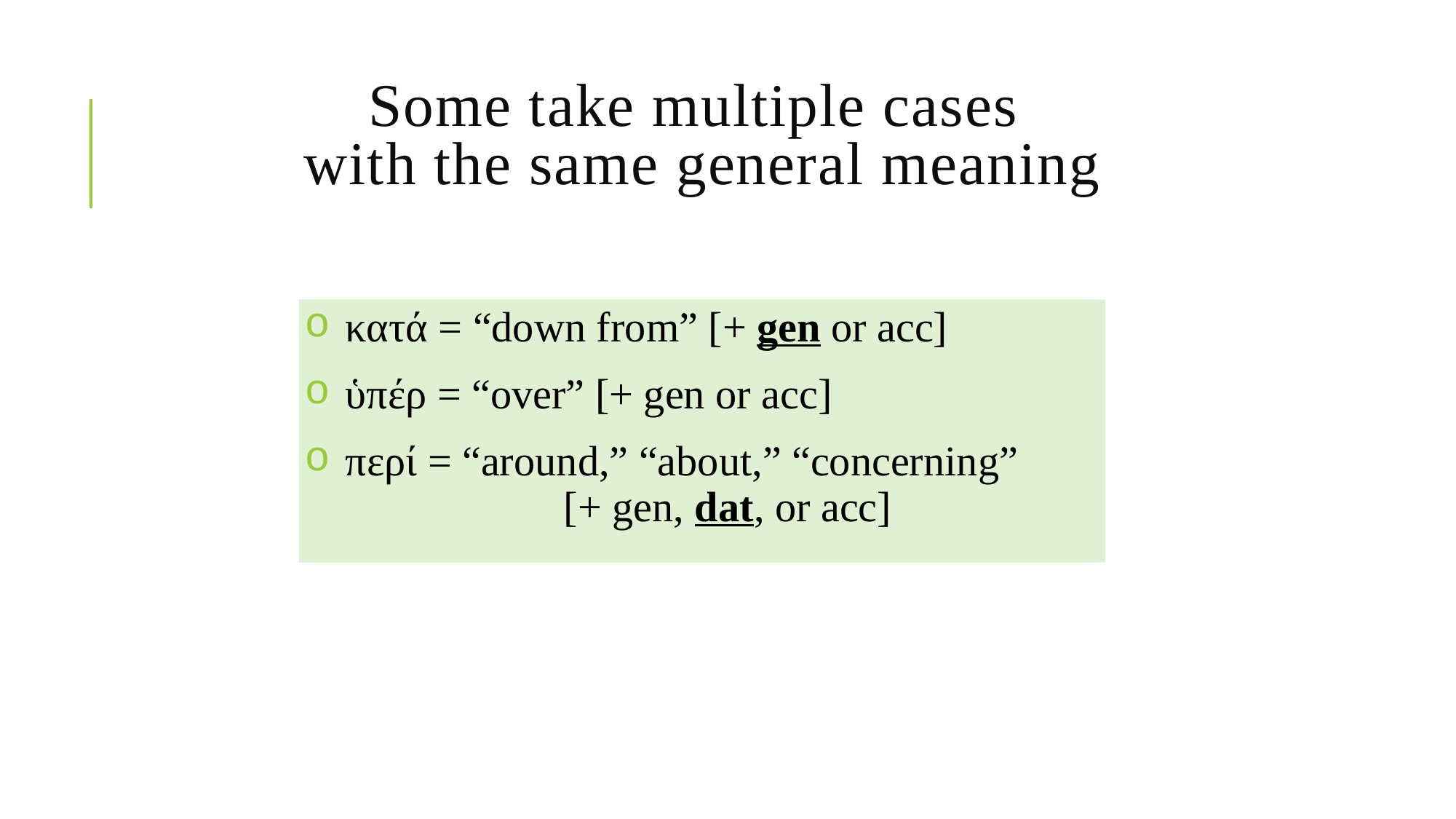

# Some take multiple cases with the same general meaning
κατά = “down from” [+ gen or acc]
ὑπέρ = “over” [+ gen or acc]
περί = “around,” “about,” “concerning”
			[+ gen, dat, or acc]